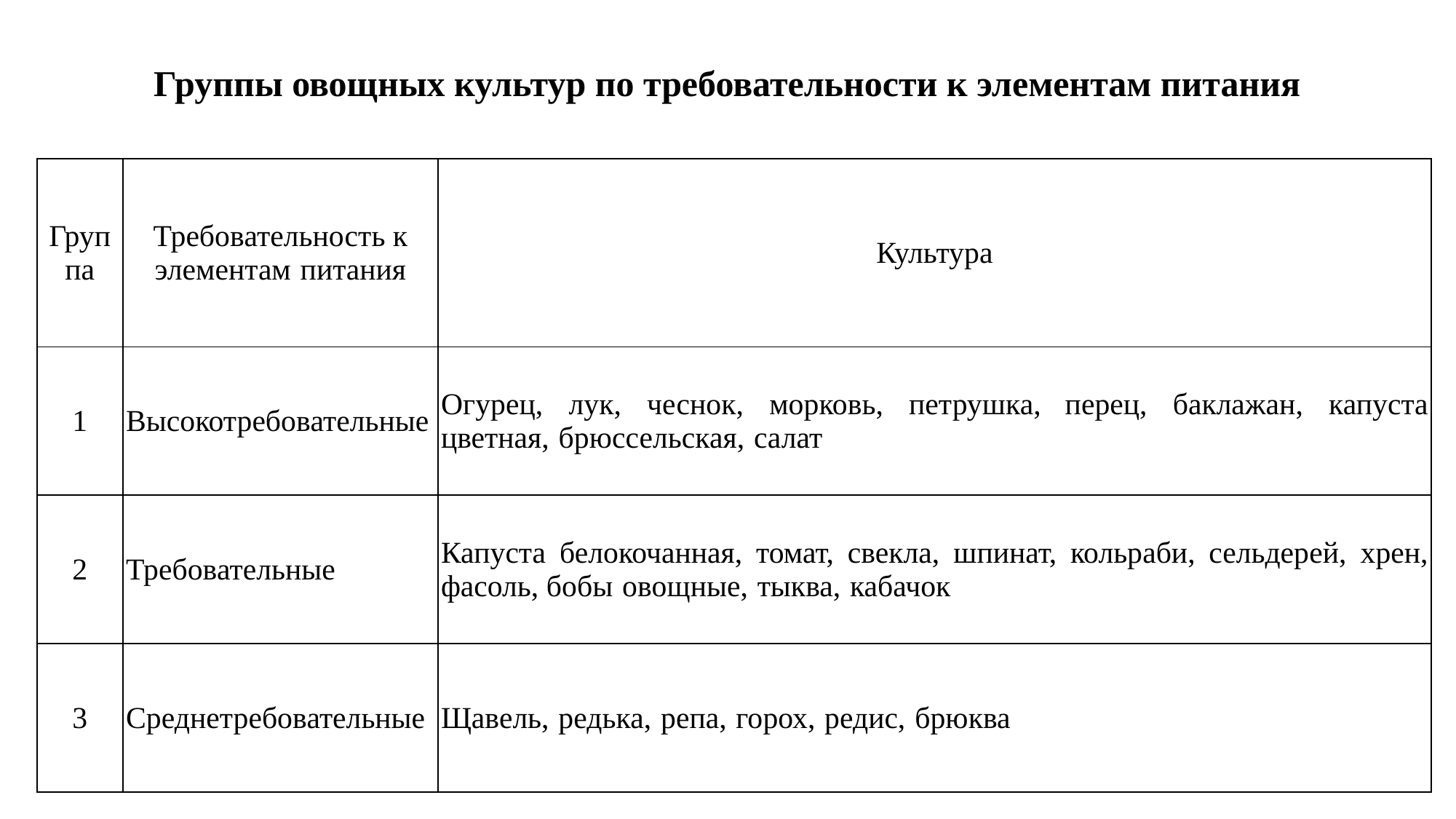

# Группы овощных культур по требовательности к элементам питания
| Груп­па | Требовательность к элементам питания | Культура |
| --- | --- | --- |
| 1 | Высокотребовательные | Огурец, лук, чеснок, морковь, петрушка, перец, баклажан, капуста цветная, брюссельская, салат |
| 2 | Требовательные | Капуста белокочанная, томат, свекла, шпи­нат, кольраби, сельдерей, хрен, фасоль, бобы овощные, тыква, кабачок |
| 3 | Среднетребовательные | Щавель, редька, репа, горох, редис, брюква |